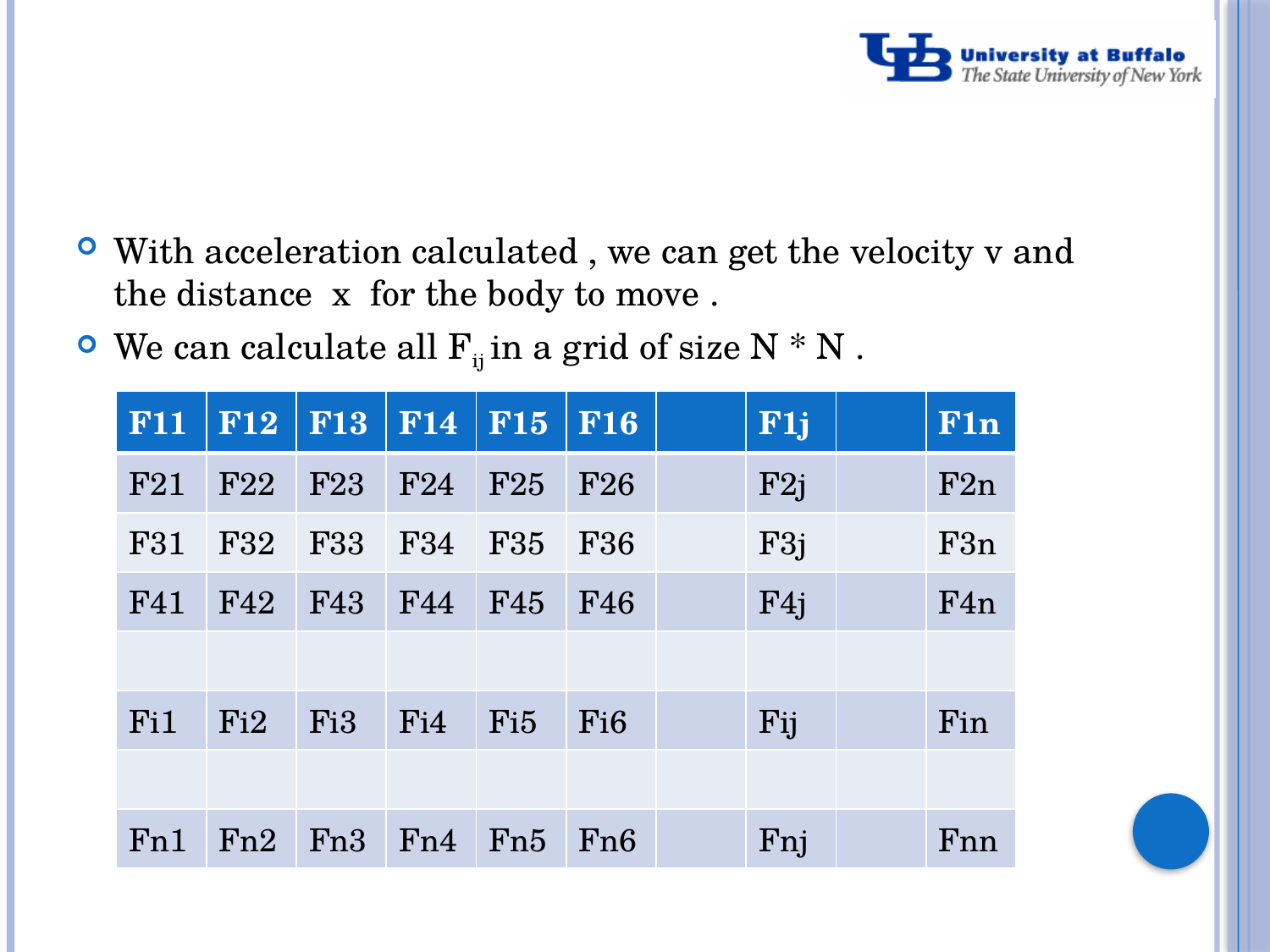

# Calculation (contd..)
With acceleration calculated , we can get the velocity v and the distance  x  for the body to move .
We can calculate all Fij in a grid of size N * N .

| F11 | F12 | F13 | F14 | F15 | F16 |  | F1j |  | F1n |
| --- | --- | --- | --- | --- | --- | --- | --- | --- | --- |
| F21 | F22 | F23 | F24 | F25 | F26 |  | F2j |  | F2n |
| F31 | F32 | F33 | F34 | F35 | F36 |  | F3j |  | F3n |
| F41 | F42 | F43 | F44 | F45 | F46 |  | F4j |  | F4n |
|  |  |  |  |  |  |  |  |  |  |
| Fi1 | Fi2 | Fi3 | Fi4 | Fi5 | Fi6 |  | Fij |  | Fin |
|  |  |  |  |  |  |  |  |  |  |
| Fn1 | Fn2 | Fn3 | Fn4 | Fn5 | Fn6 |  | Fnj |  | Fnn |